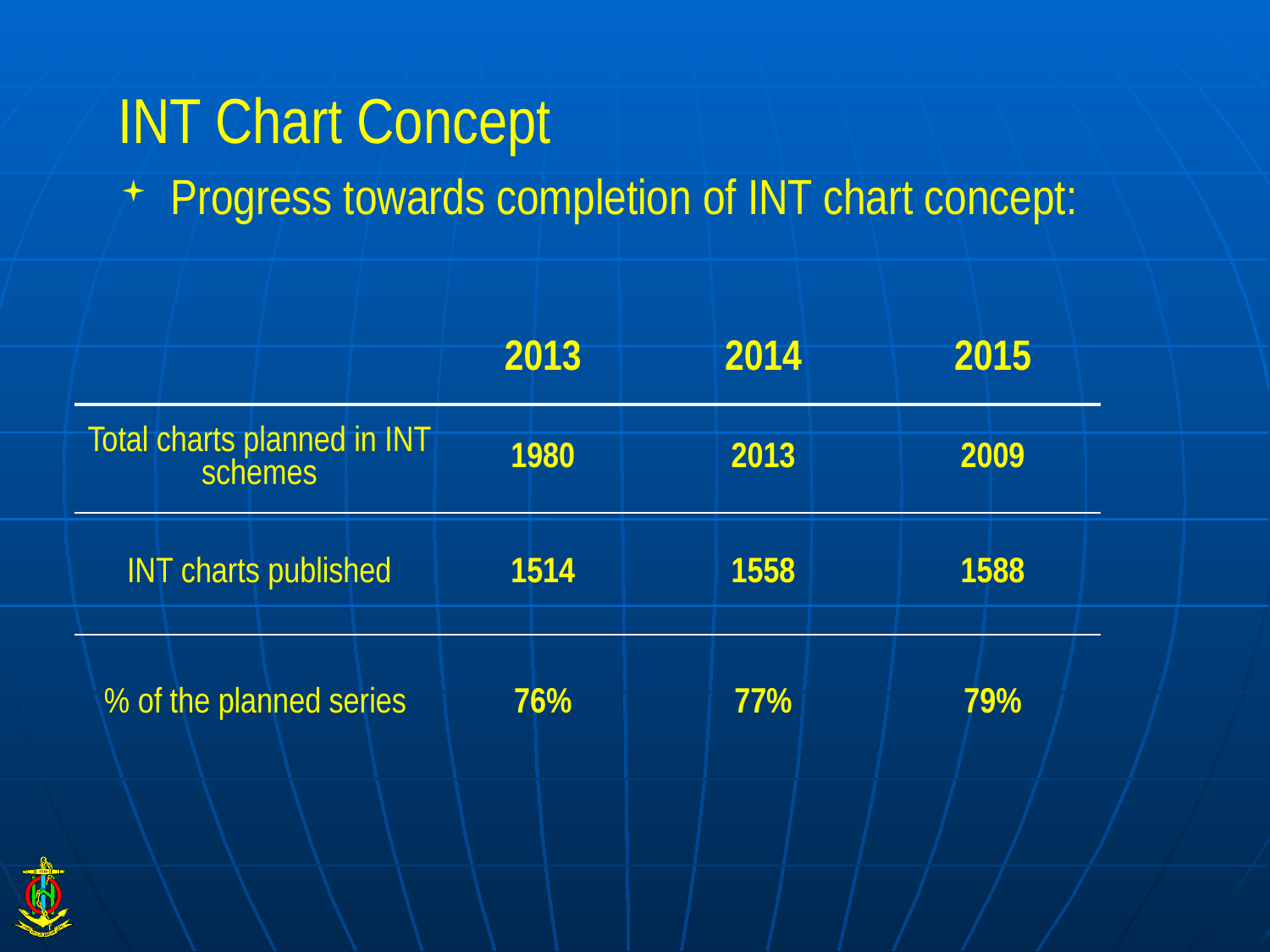

# INT Chart Concept
Progress towards completion of INT chart concept:
|  | 2013 | 2014 | 2015 |
| --- | --- | --- | --- |
| Total charts planned in INT schemes | 1980 | 2013 | 2009 |
| INT charts published | 1514 | 1558 | 1588 |
| % of the planned series | 76% | 77% | 79% |